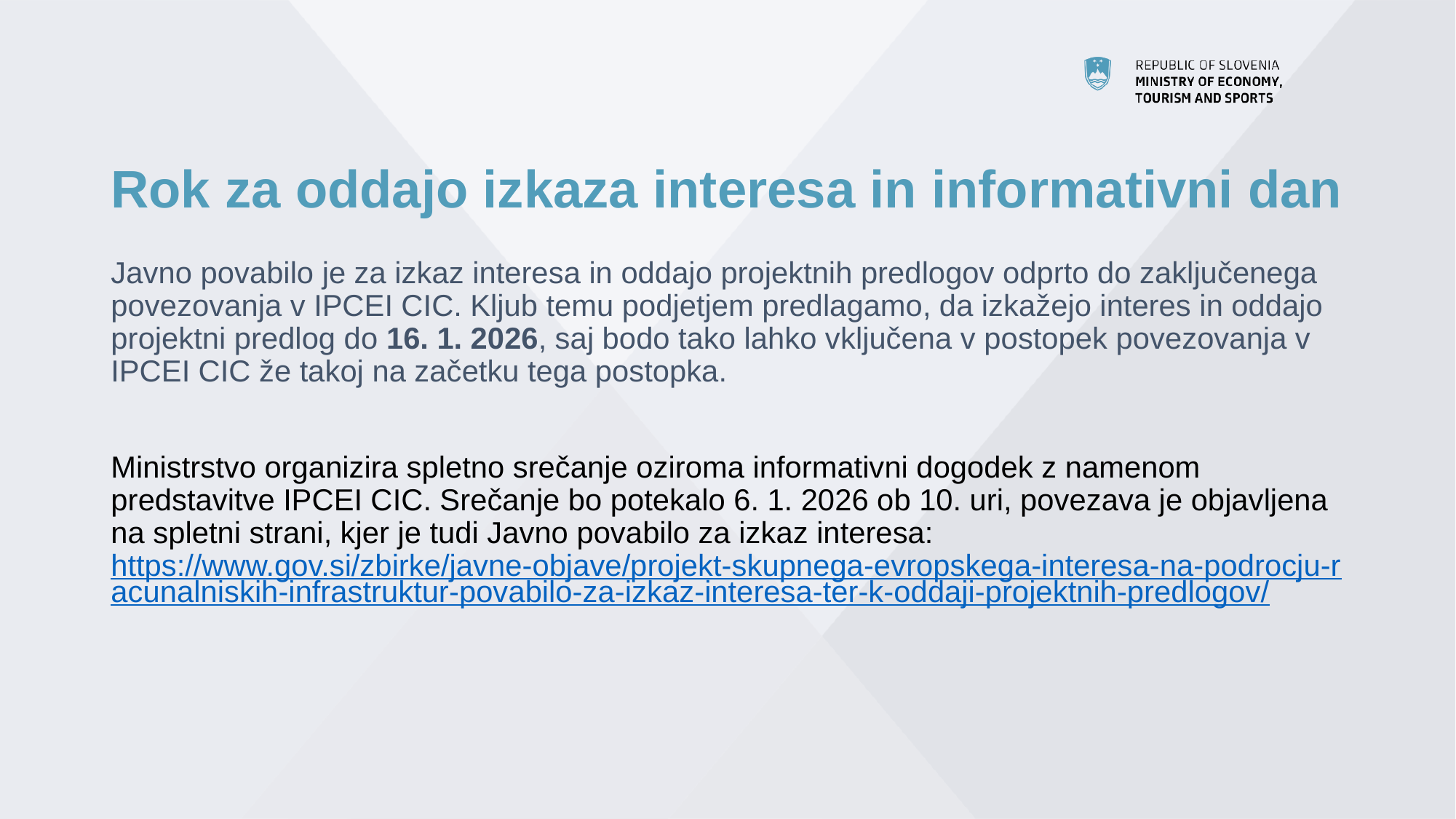

# Rok za oddajo izkaza interesa in informativni dan
Javno povabilo je za izkaz interesa in oddajo projektnih predlogov odprto do zaključenega povezovanja v IPCEI CIC. Kljub temu podjetjem predlagamo, da izkažejo interes in oddajo projektni predlog do 16. 1. 2026, saj bodo tako lahko vključena v postopek povezovanja v IPCEI CIC že takoj na začetku tega postopka.

Ministrstvo organizira spletno srečanje oziroma informativni dogodek z namenom predstavitve IPCEI CIC. Srečanje bo potekalo 6. 1. 2026 ob 10. uri, povezava je objavljena na spletni strani, kjer je tudi Javno povabilo za izkaz interesa: https://www.gov.si/zbirke/javne-objave/projekt-skupnega-evropskega-interesa-na-podrocju-racunalniskih-infrastruktur-povabilo-za-izkaz-interesa-ter-k-oddaji-projektnih-predlogov/